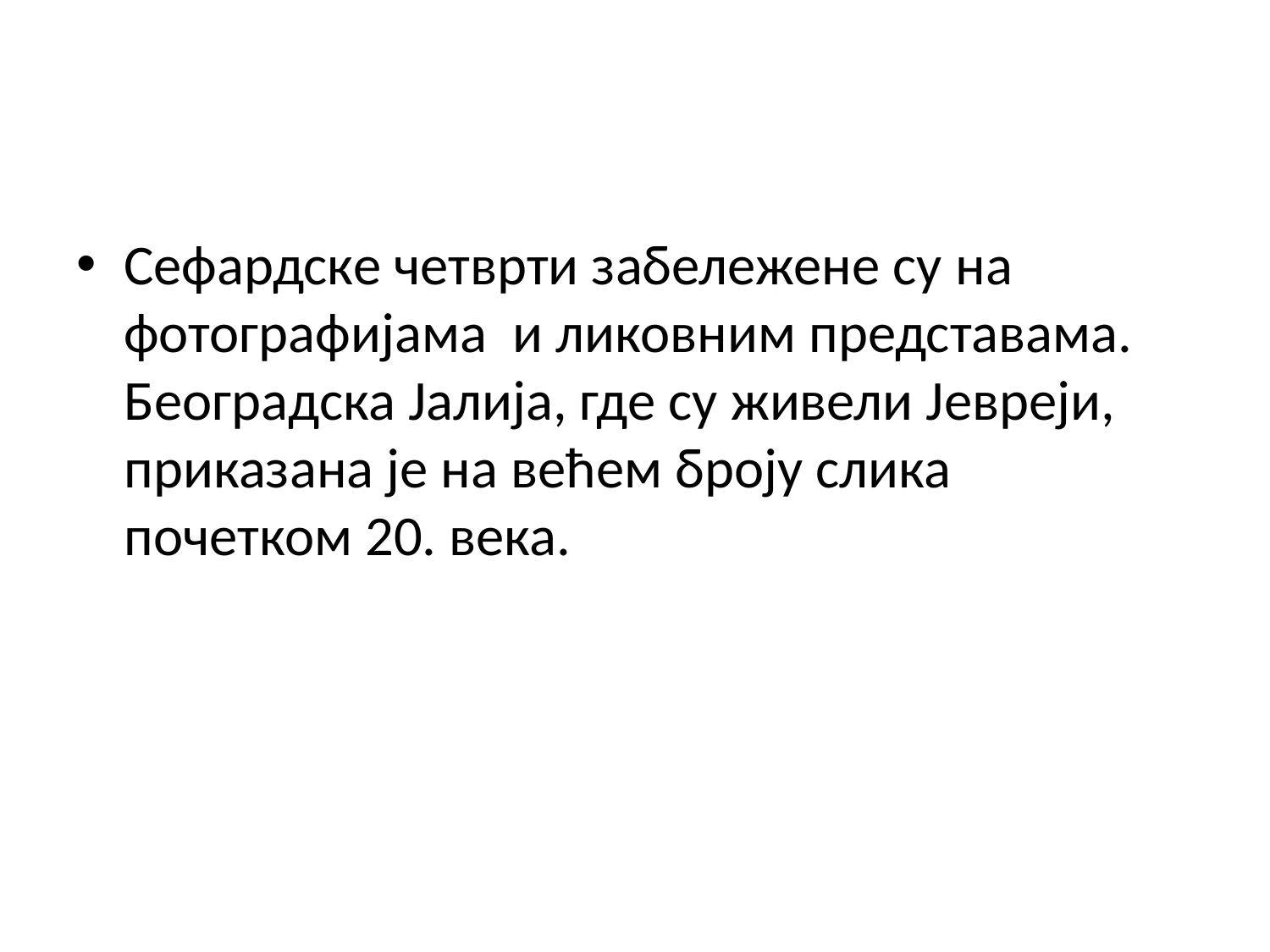

Сефардске четврти забележене су на фотографијама  и ликовним представама. Београдска Јалија, где су живели Јевреји, приказана је на већем броју слика почетком 20. века.